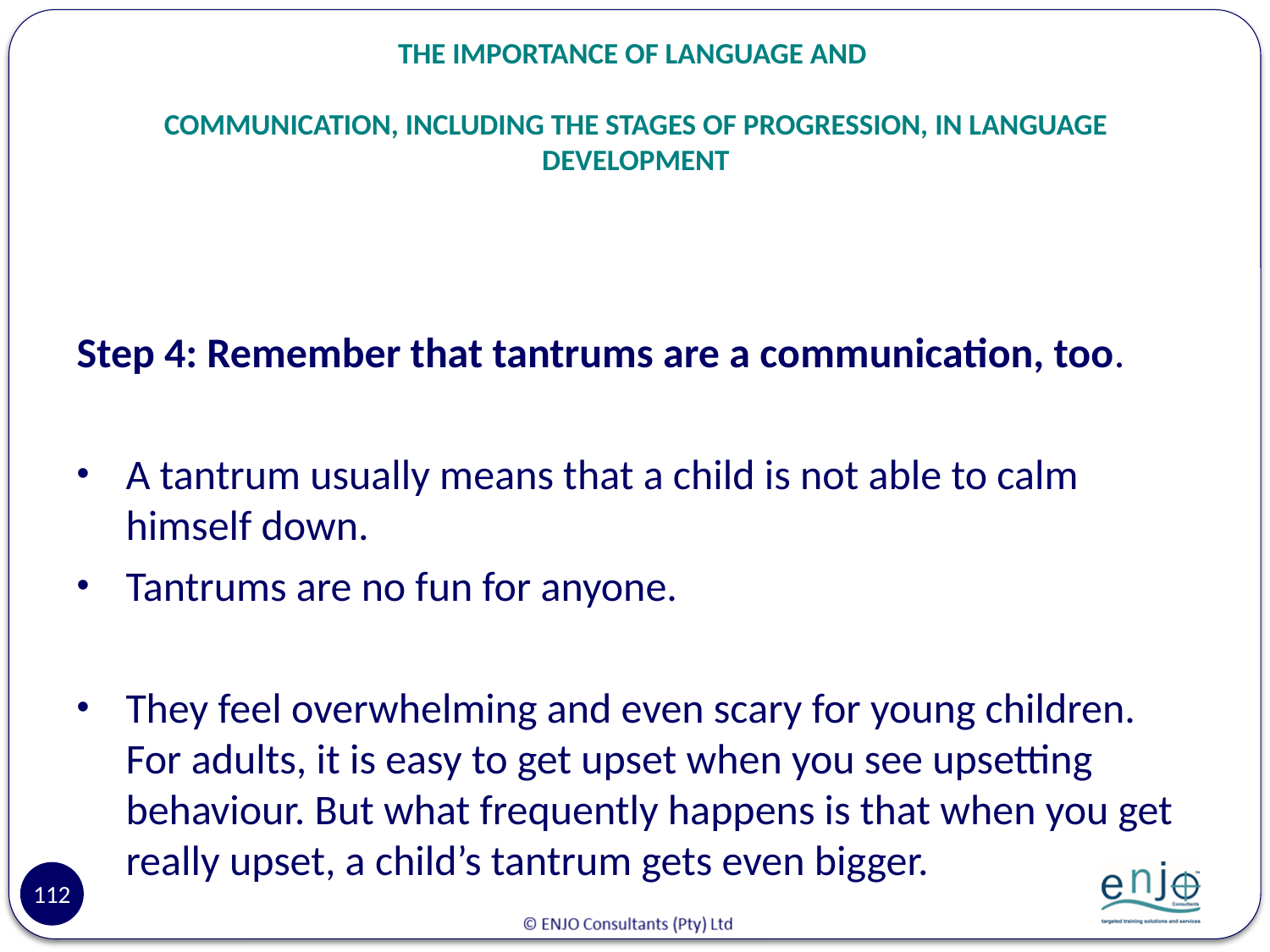

# THE IMPORTANCE OF LANGUAGE AND COMMUNICATION, INCLUDING THE STAGES OF PROGRESSION, IN LANGUAGE DEVELOPMENT
Step 4: Remember that tantrums are a communication, too.

A tantrum usually means that a child is not able to calm himself down.
Tantrums are no fun for anyone.

They feel overwhelming and even scary for young children. For adults, it is easy to get upset when you see upsetting behaviour. But what frequently happens is that when you get really upset, a child’s tantrum gets even bigger.

112